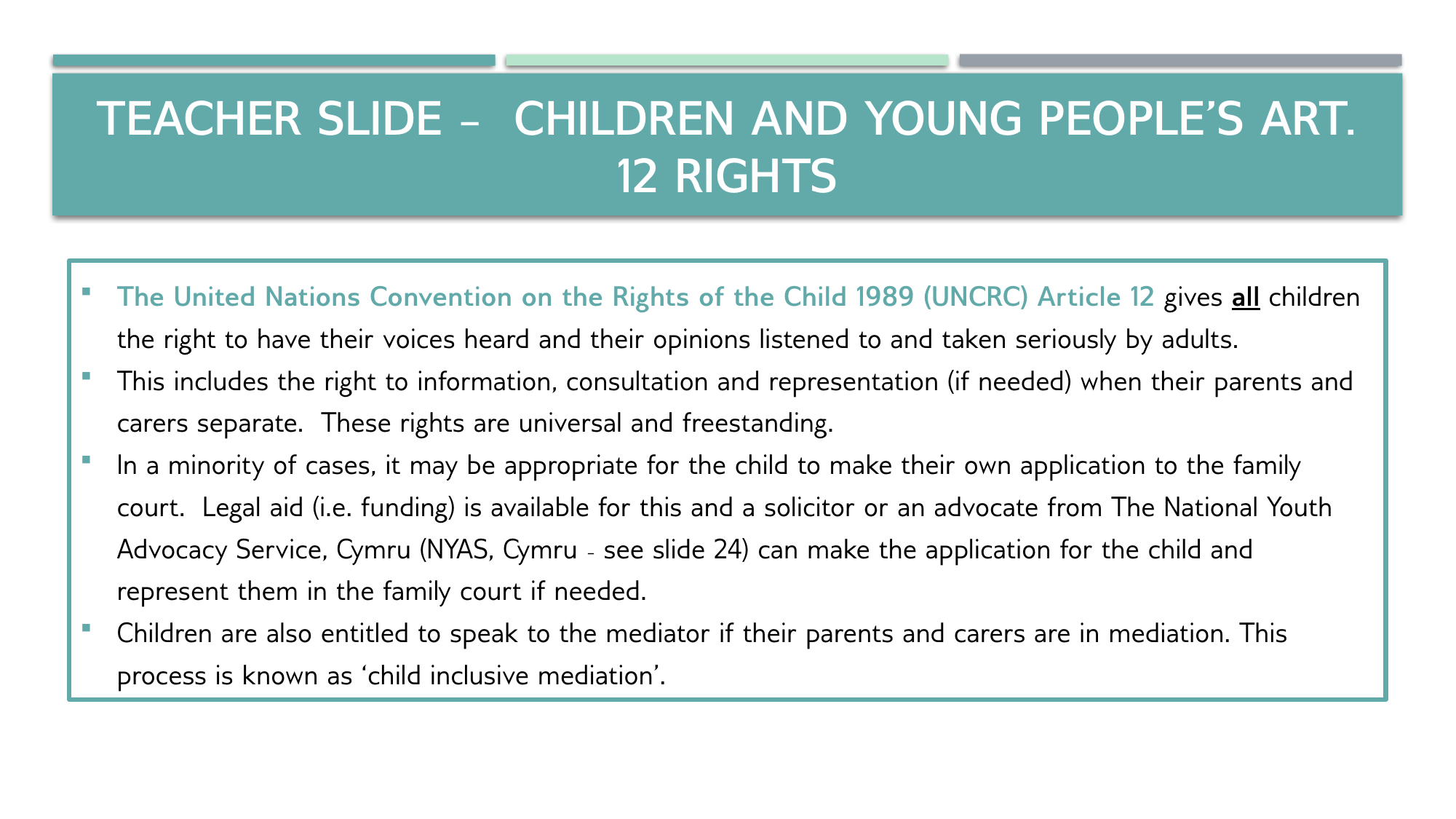

# TEACHER SLIDE –  children and YOUNG PEOPLE’S ART. 12 RIGHTS
The United Nations Convention on the Rights of the Child 1989 (UNCRC) Article 12 gives all children the right to have their voices heard and their opinions listened to and taken seriously by adults.
This includes the right to information, consultation and representation (if needed) when their parents and carers separate.  These rights are universal and freestanding.
In a minority of cases, it may be appropriate for the child to make their own application to the family court.  Legal aid (i.e. funding) is available for this and a solicitor or an advocate from The National Youth Advocacy Service, Cymru (NYAS, Cymru – see slide 24) can make the application for the child and represent them in the family court if needed.
Children are also entitled to speak to the mediator if their parents and carers are in mediation. This process is known as ‘child inclusive mediation’.